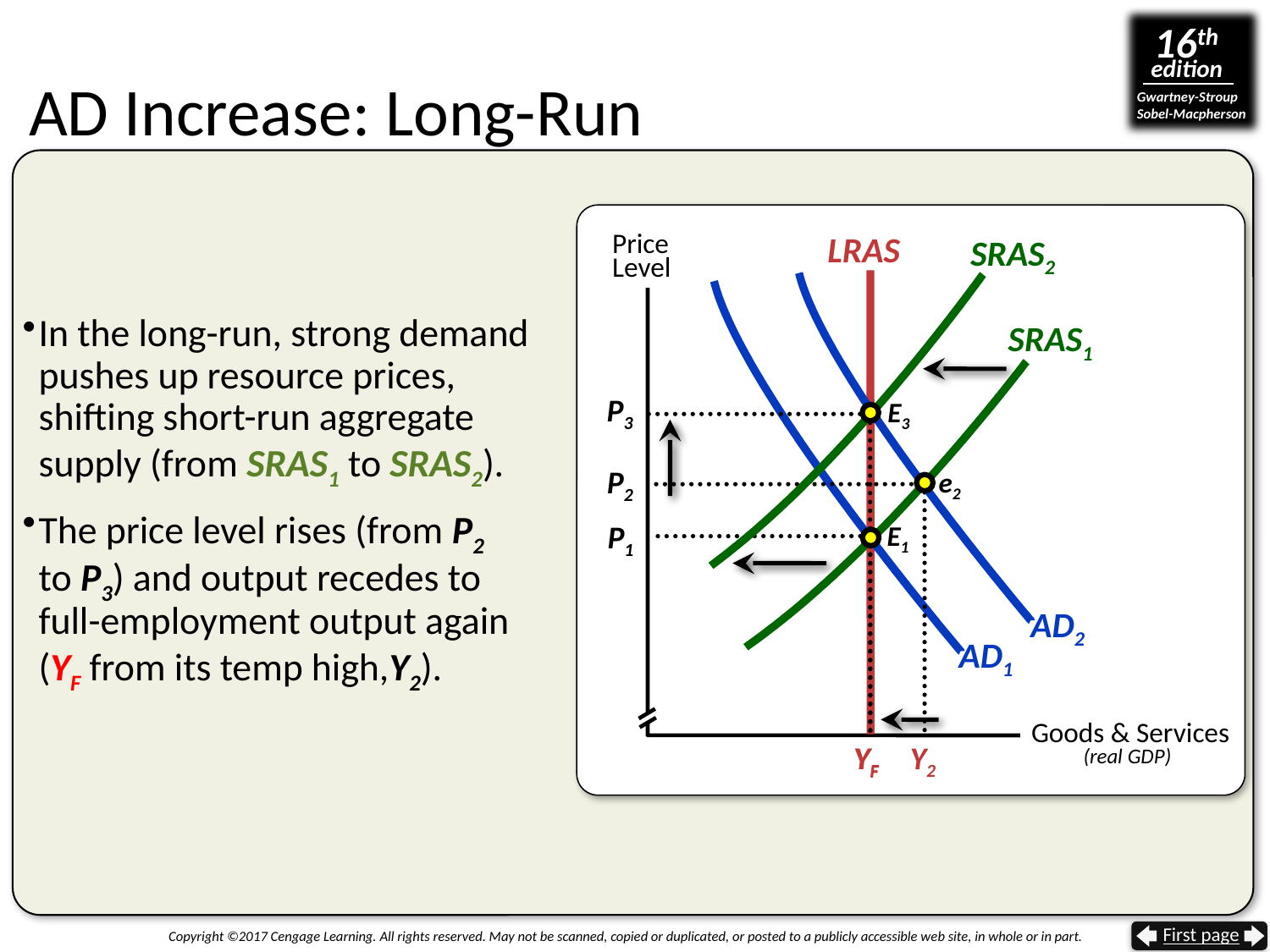

# AD Increase: Long-Run

LRAS
Price
Level
SRAS2

AD2

In the long-run, strong demand pushes up resource prices, shifting short-run aggregate supply (from SRAS1 to SRAS2).
The price level rises (from P2
to P3) and output recedes to
full-employment output again
(YF from its temp high,Y2).
SRAS1

P3
E3

P2
e2

P1
E1

AD1

 Goods & Services
(real GDP)

Y2
YF
YF